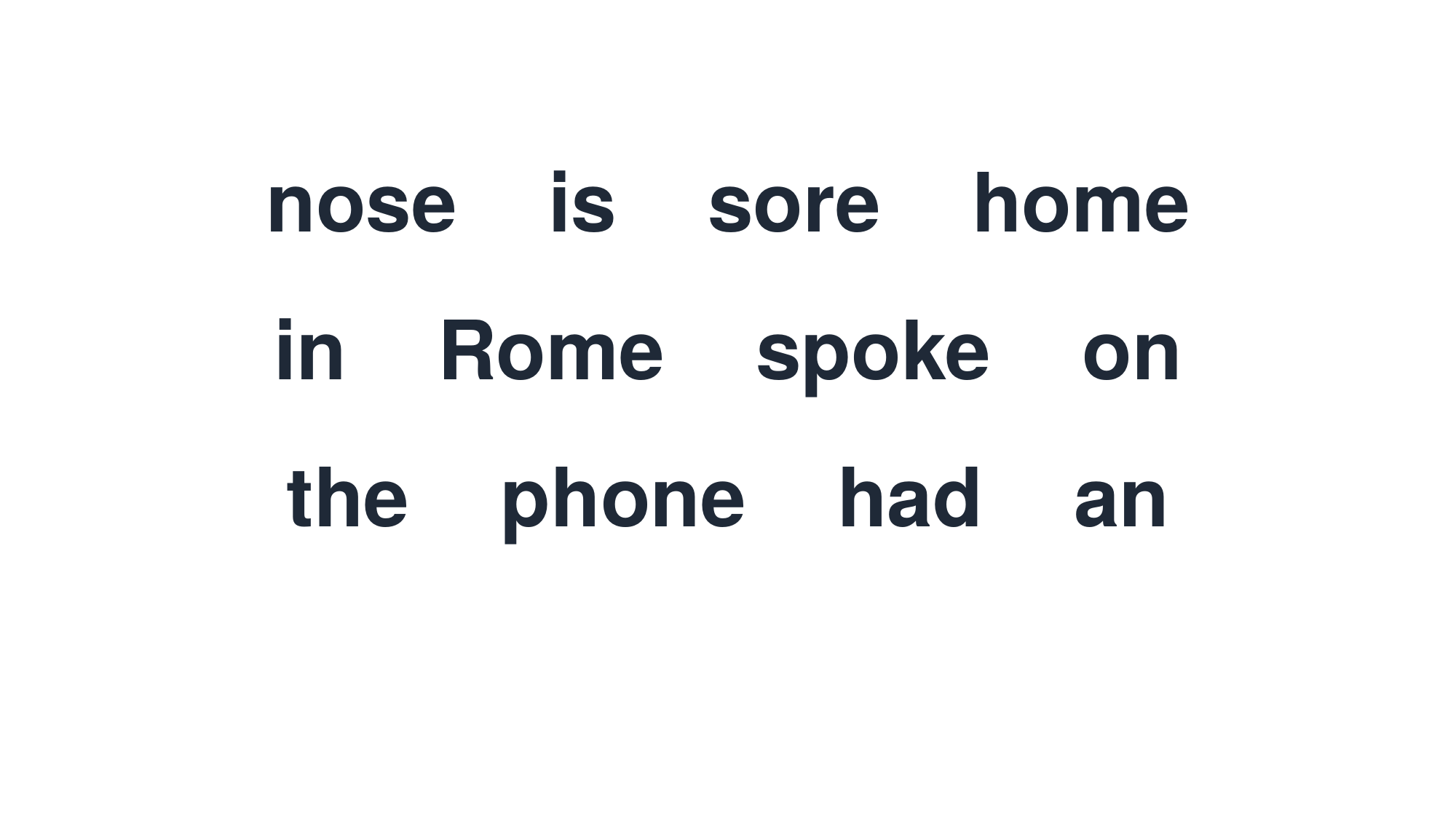

nose    is    sore    home
in    Rome    spoke    on
the    phone    had    an